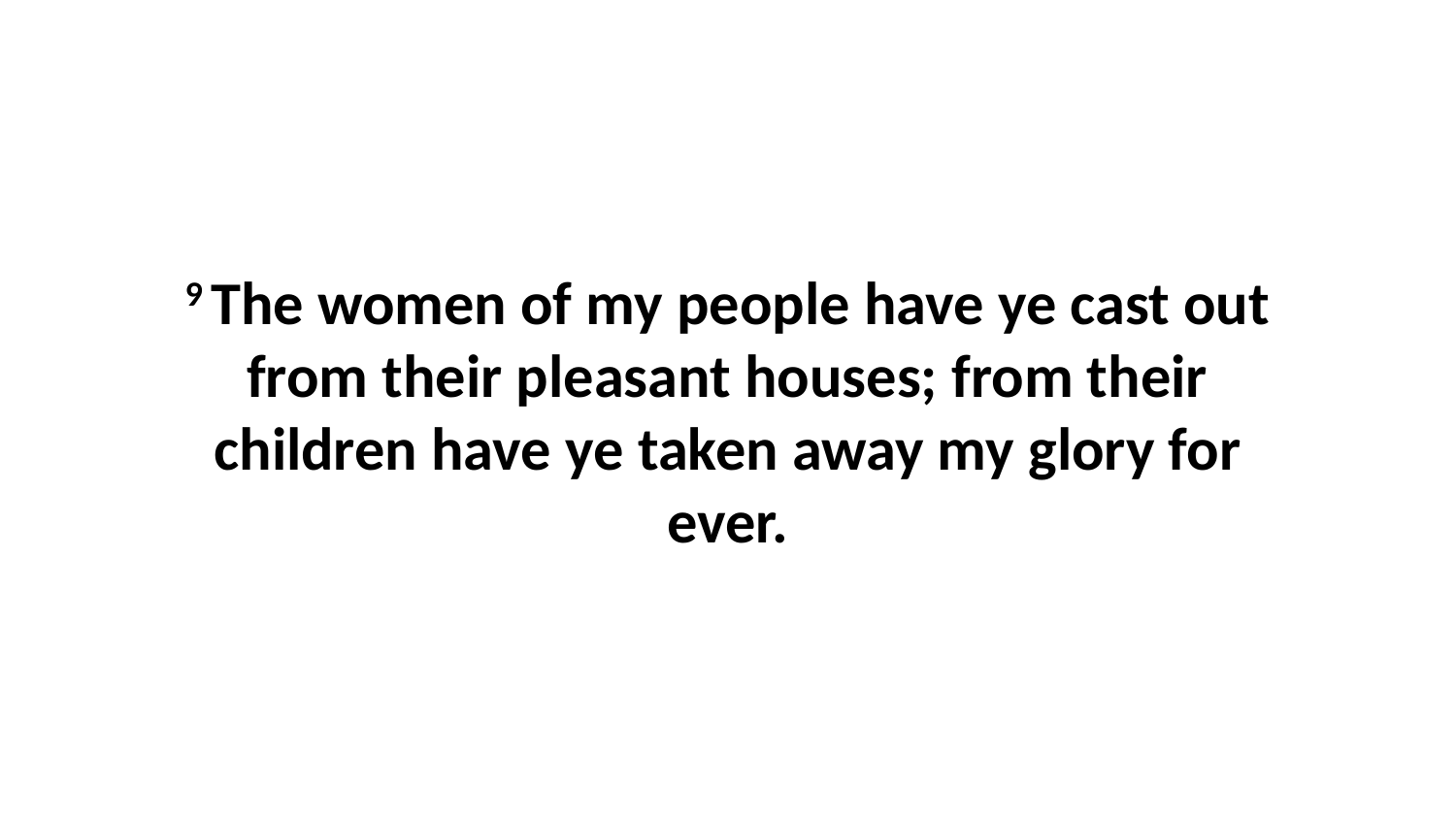

9 The women of my people have ye cast out from their pleasant houses; from their children have ye taken away my glory for ever.